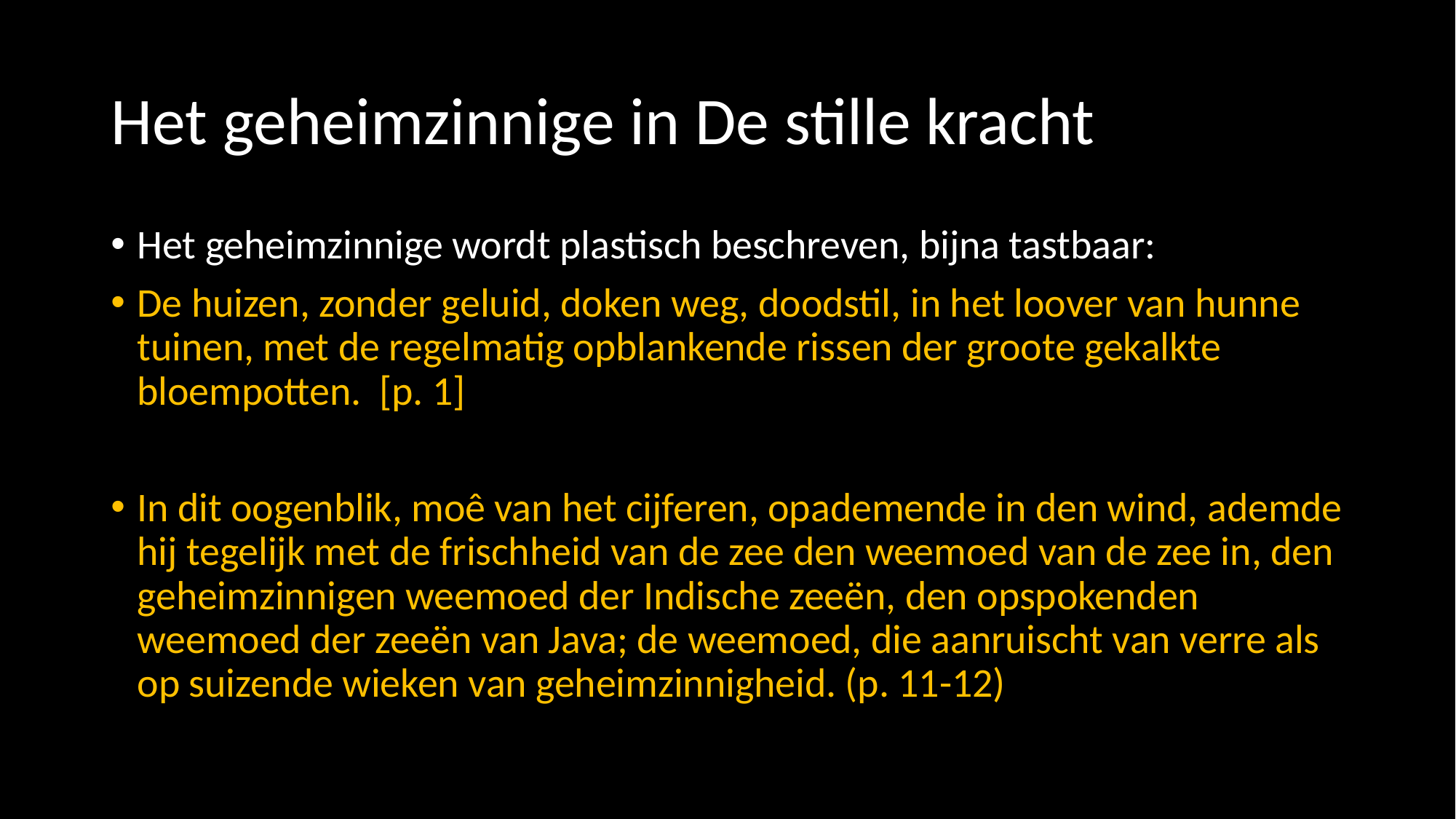

# Het geheimzinnige in De stille kracht
Het geheimzinnige wordt plastisch beschreven, bijna tastbaar:
De huizen, zonder geluid, doken weg, doodstil, in het loover van hunne tuinen, met de regelmatig opblankende rissen der groote gekalkte bloempotten.  [p. 1]

In dit oogenblik, moê van het cijferen, opademende in den wind, ademde hij tegelijk met de frischheid van de zee den weemoed van de zee in, den geheimzinnigen weemoed der Indische zeeën, den opspokenden weemoed der zeeën van Java; de weemoed, die aanruischt van verre als op suizende wieken van geheimzinnigheid. (p. 11-12)